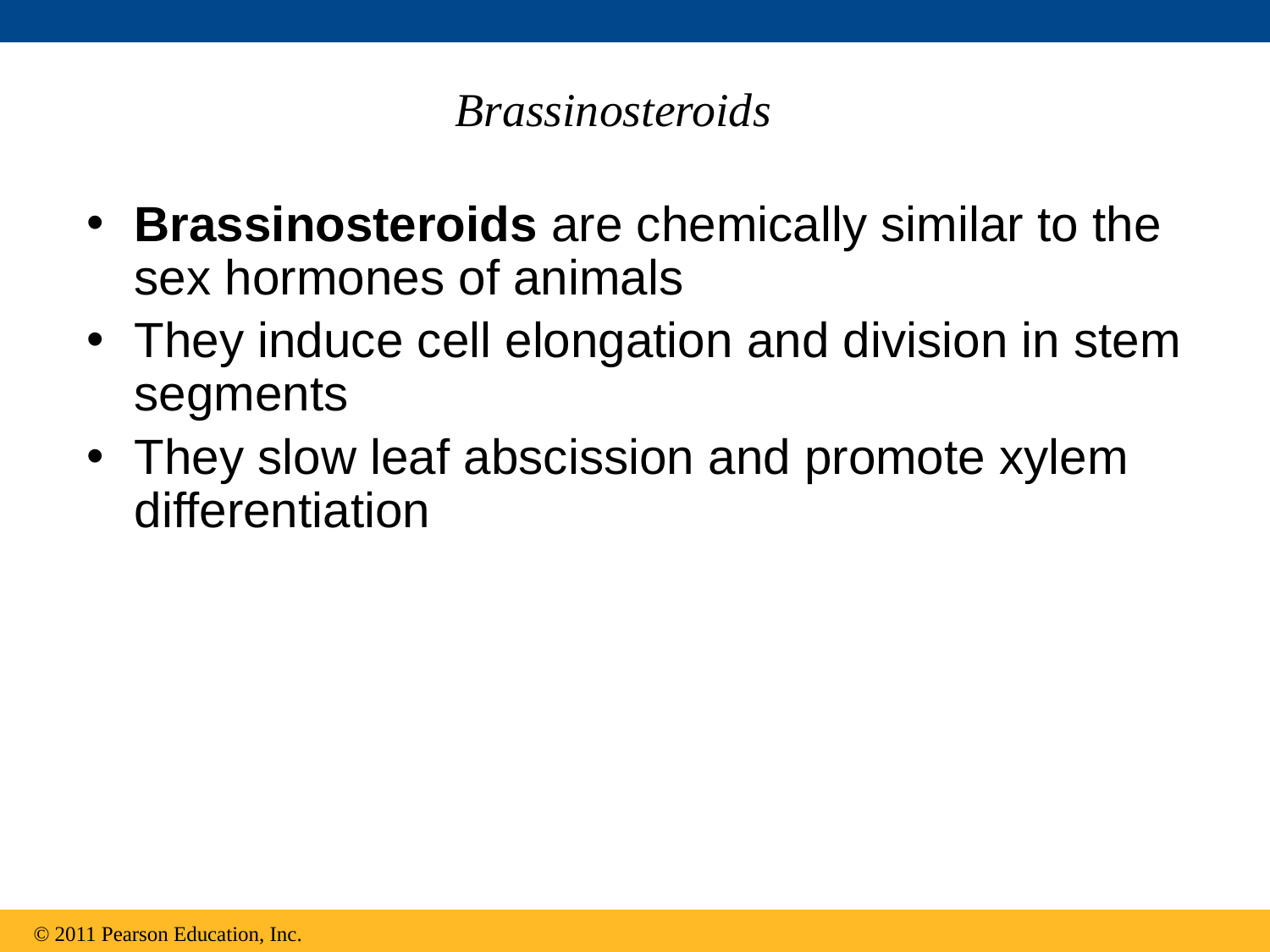

# Brassinosteroids
Brassinosteroids are chemically similar to the sex hormones of animals
They induce cell elongation and division in stem segments
They slow leaf abscission and promote xylem differentiation

© 2011 Pearson Education, Inc.